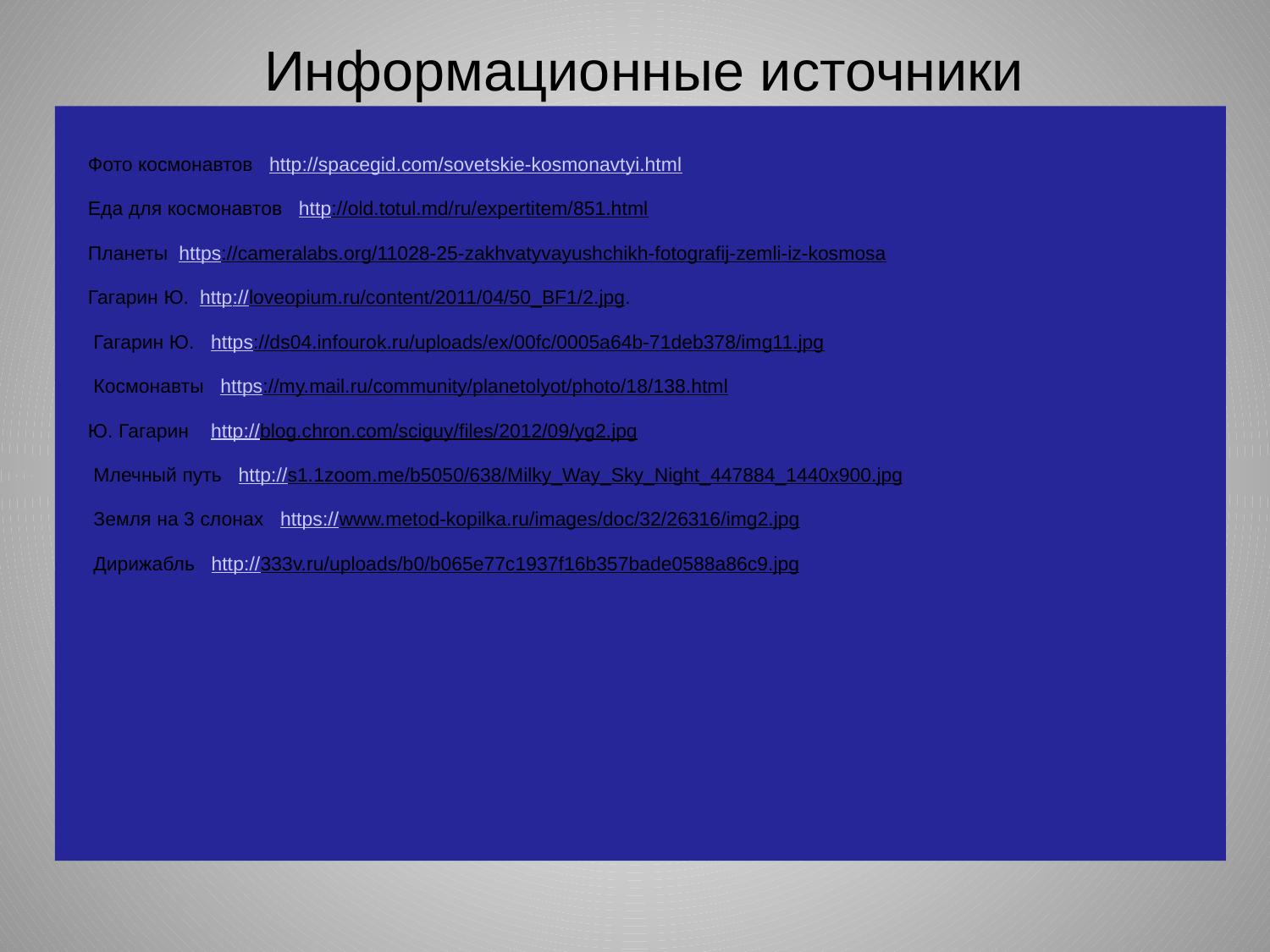

# Информационные источники

      Фото космонавтов   http://spacegid.com/sovetskie-kosmonavtyi.html
      Еда для космонавтов   http://old.totul.md/ru/expertitem/851.html
      Планеты  https://cameralabs.org/11028-25-zakhvatyvayushchikh-fotografij-zemli-iz-kosmosa
      Гагарин Ю.  http://loveopium.ru/content/2011/04/50_BF1/2.jpg.
       Гагарин Ю.   https://ds04.infourok.ru/uploads/ex/00fc/0005a64b-71deb378/img11.jpg
       Космонавты   https://my.mail.ru/community/planetolyot/photo/18/138.html
      Ю. Гагарин    http://blog.chron.com/sciguy/files/2012/09/yg2.jpg
       Млечный путь   http://s1.1zoom.me/b5050/638/Milky_Way_Sky_Night_447884_1440x900.jpg
       Земля на 3 слонах   https://www.metod-kopilka.ru/images/doc/32/26316/img2.jpg
       Дирижабль   http://333v.ru/uploads/b0/b065e77c1937f16b357bade0588a86c9.jpg